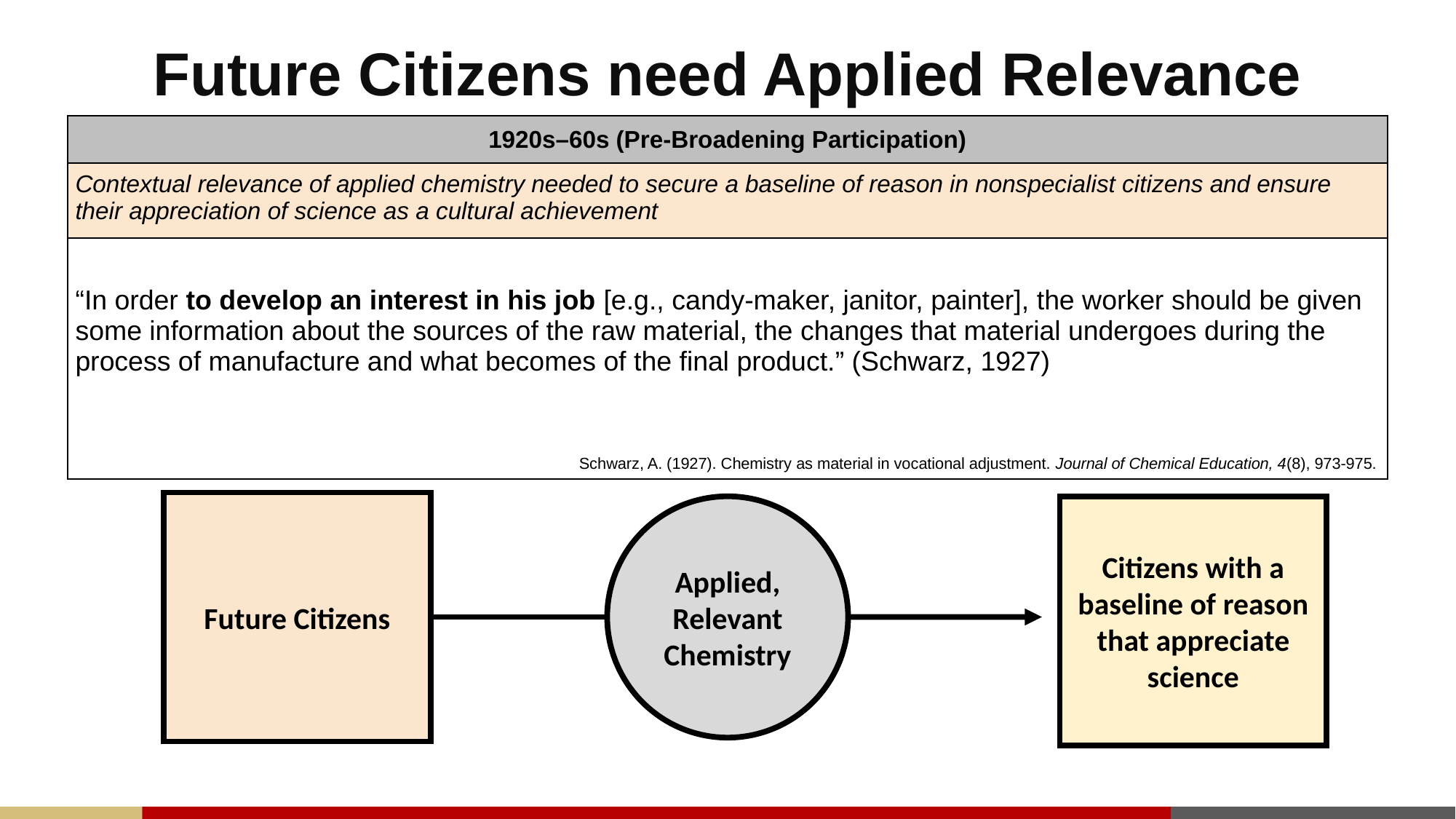

# Future Citizens need Applied Relevance
| 1920s–60s (Pre-Broadening Participation) |
| --- |
| Contextual relevance of applied chemistry needed to secure a baseline of reason in nonspecialist citizens and ensure their appreciation of science as a cultural achievement |
| “In order to develop an interest in his job [e.g., candy-maker, janitor, painter], the worker should be given some information about the sources of the raw material, the changes that material undergoes during the process of manufacture and what becomes of the final product.” (Schwarz, 1927) |
Schwarz, A. (1927). Chemistry as material in vocational adjustment. Journal of Chemical Education, 4(8), 973-975.
Future Citizens
Applied, Relevant Chemistry
Citizens with a baseline of reason that appreciate science